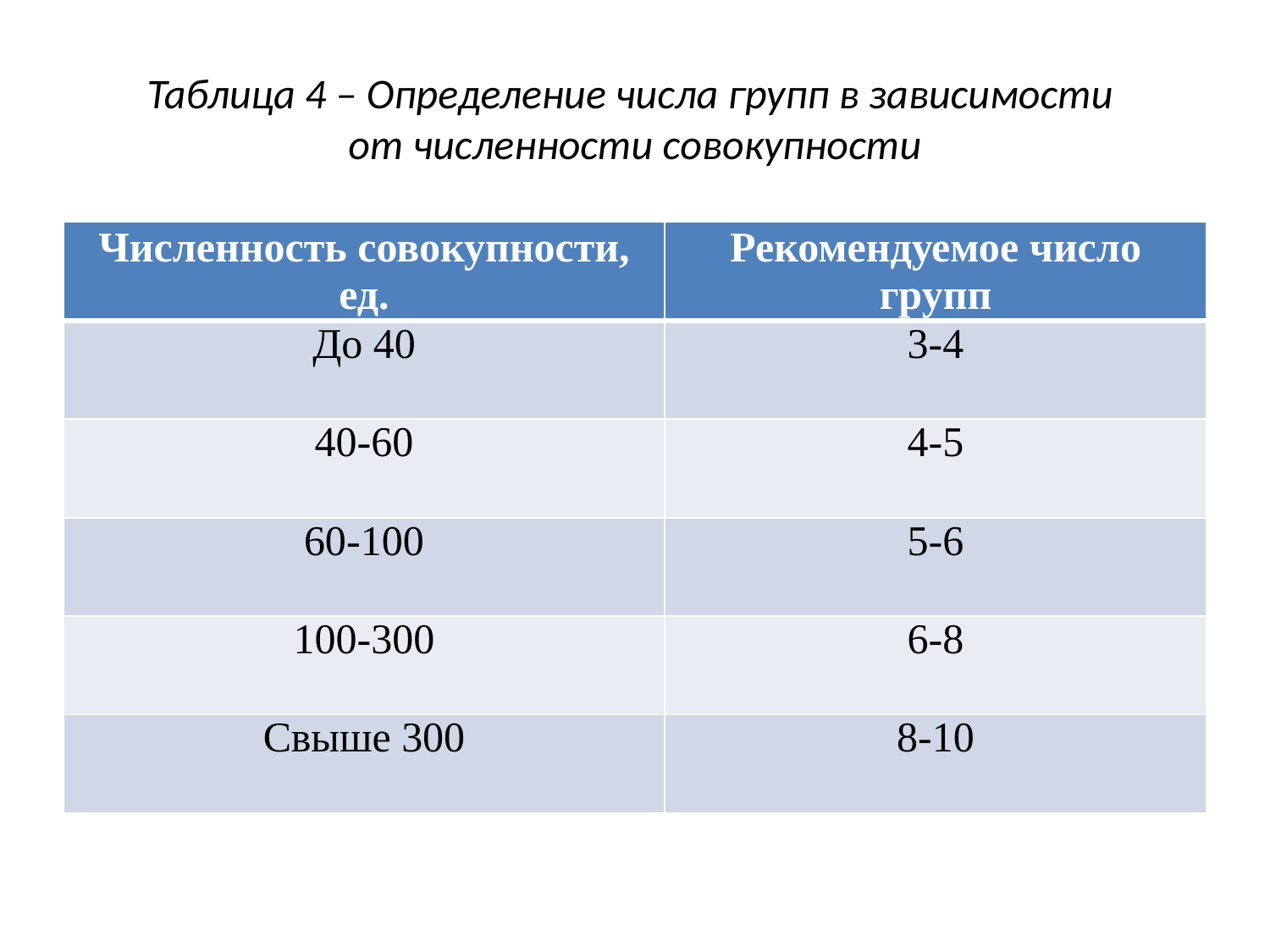

# Таблица 4 – Определение числа групп в зависимости от численности совокупности
| Численность совокупности, ед. | Рекомендуемое число групп |
| --- | --- |
| До 40 | 3-4 |
| 40-60 | 4-5 |
| 60-100 | 5-6 |
| 100-300 | 6-8 |
| Свыше 300 | 8-10 |